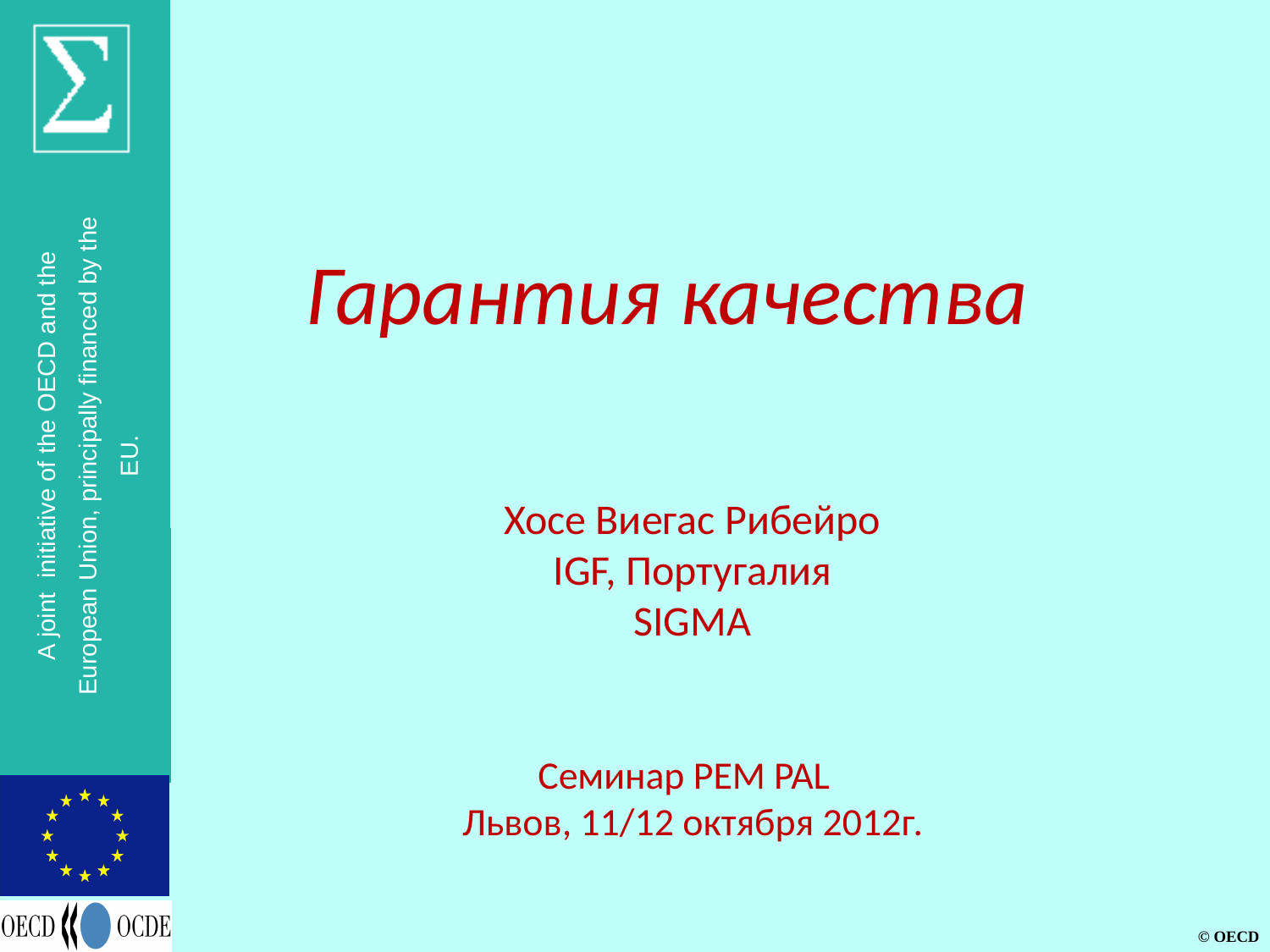

# Гарантия качества
Хосе Виегас Рибейро
IGF, Португалия
SIGMA

Семинар PEM PAL
Львов, 11/12 октября 2012г.